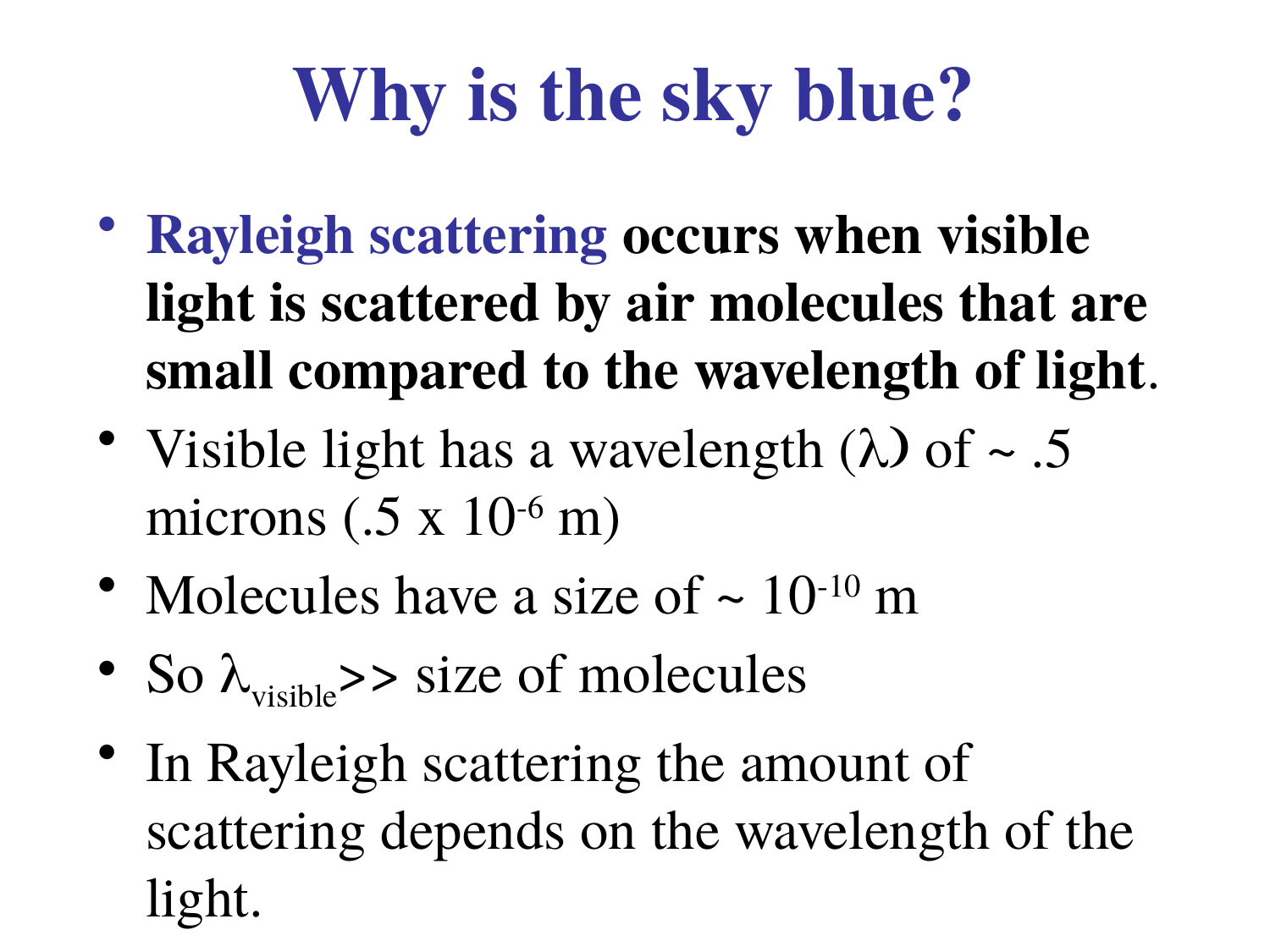

# Why is the sky blue?
Rayleigh scattering occurs when visible light is scattered by air molecules that are small compared to the wavelength of light.
Visible light has a wavelength (λ) of ~ .5 microns (.5 x 10-6 m)
Molecules have a size of ~ 10-10 m
So λvisible>> size of molecules
In Rayleigh scattering the amount of scattering depends on the wavelength of the light.